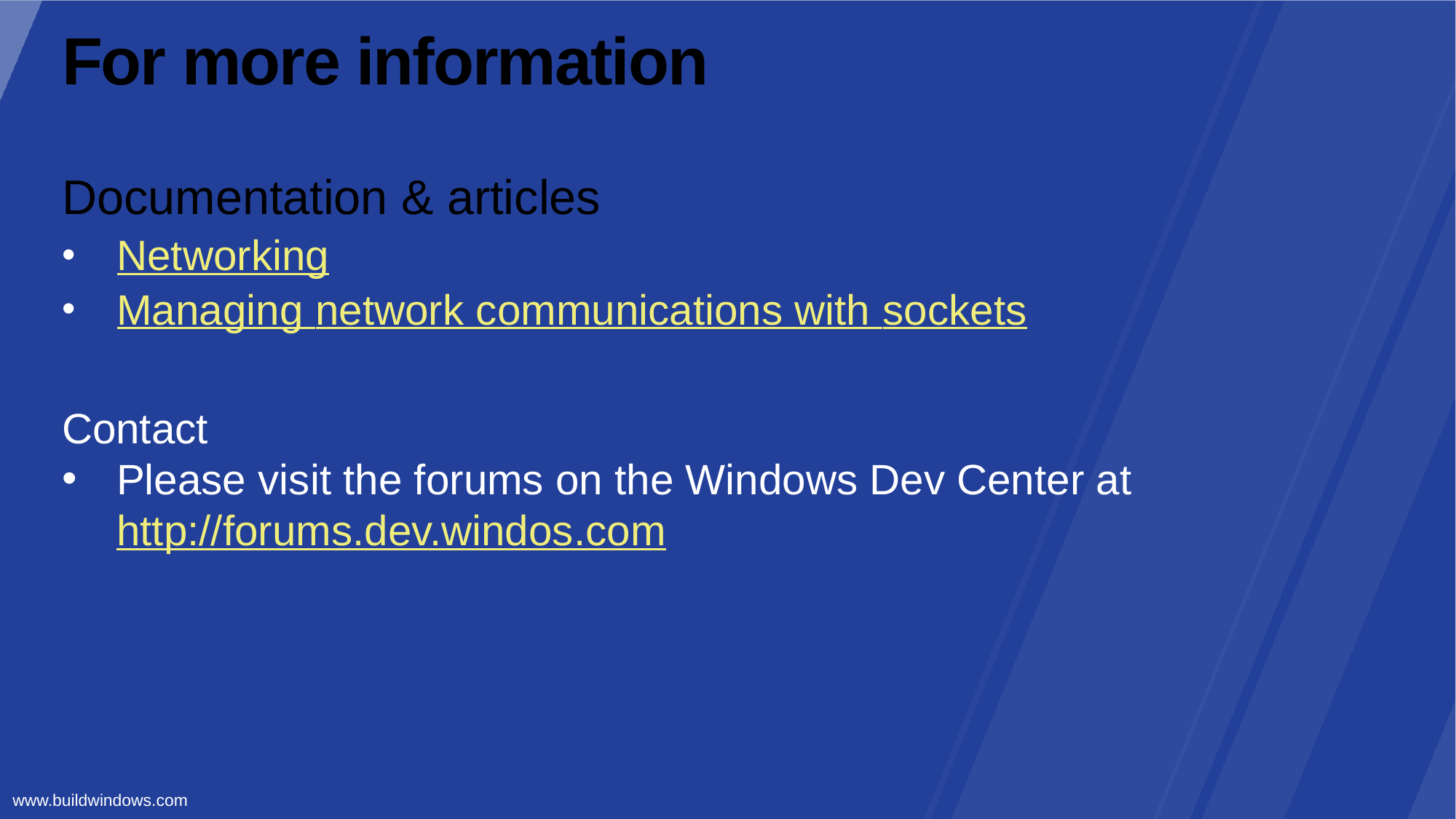

# For more information
Documentation & articles
Networking
Managing network communications with sockets

Contact
Please visit the forums on the Windows Dev Center at http://forums.dev.windos.com